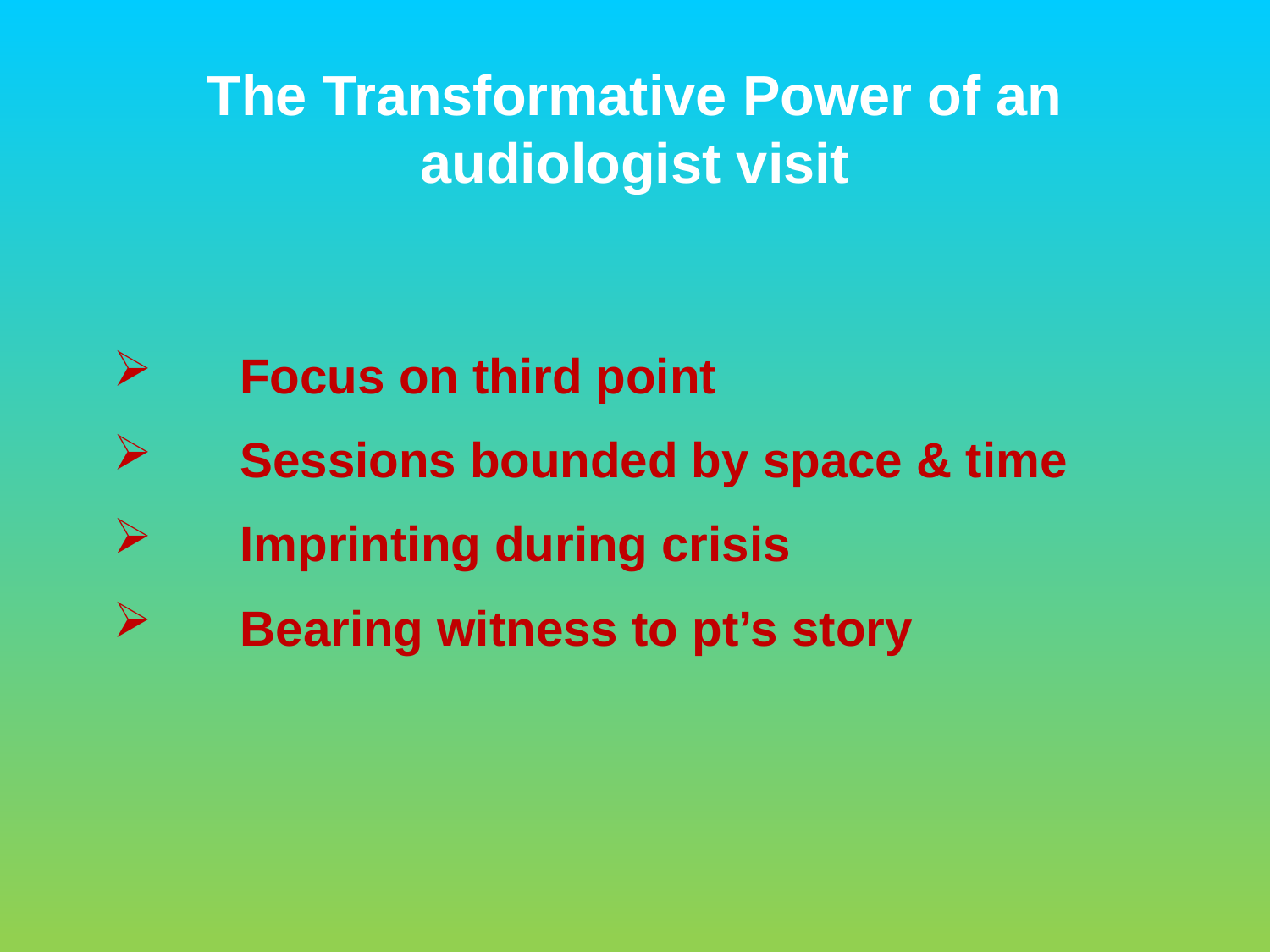

The Transformative Power of an audiologist visit

Focus on third point
Sessions bounded by space & time
Imprinting during crisis
Bearing witness to pt’s story